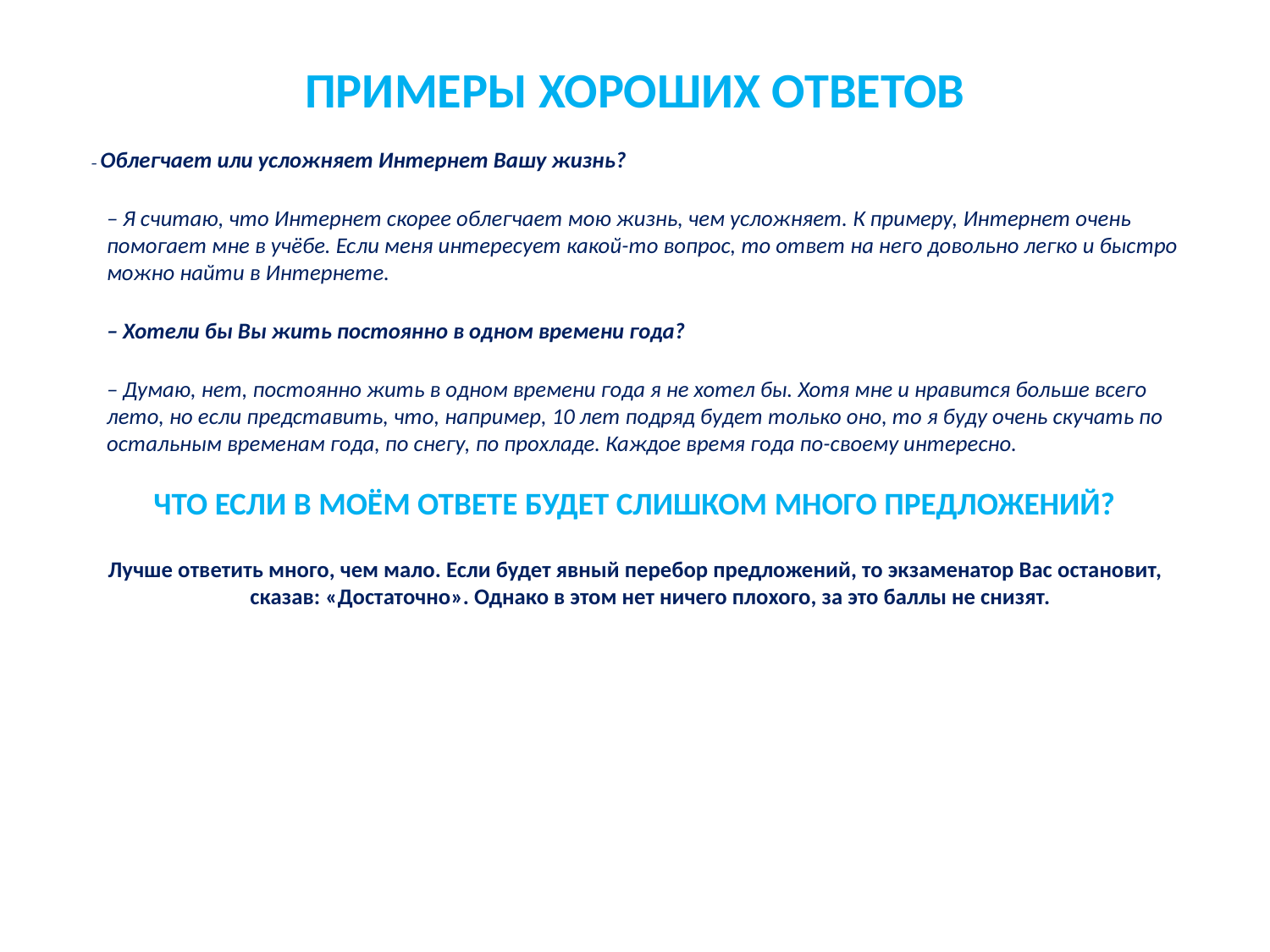

# ПРИМЕРЫ ХОРОШИХ ОТВЕТОВ
     – Облегчает или усложняет Интернет Вашу жизнь?
– Я считаю, что Интернет скорее облегчает мою жизнь, чем усложняет. К примеру, Интернет очень помогает мне в учёбе. Если меня интересует какой-то вопрос, то ответ на него довольно легко и быстро можно найти в Интернете.
– Хотели бы Вы жить постоянно в одном времени года?
– Думаю, нет, постоянно жить в одном времени года я не хотел бы. Хотя мне и нравится больше всего лето, но если представить, что, например, 10 лет подряд будет только оно, то я буду очень скучать по остальным временам года, по снегу, по прохладе. Каждое время года по-своему интересно.

ЧТО ЕСЛИ В МОЁМ ОТВЕТЕ БУДЕТ СЛИШКОМ МНОГО ПРЕДЛОЖЕНИЙ?

Лучше ответить много, чем мало. Если будет явный перебор предложений, то экзаменатор Вас остановит, сказав: «Достаточно». Однако в этом нет ничего плохого, за это баллы не снизят.